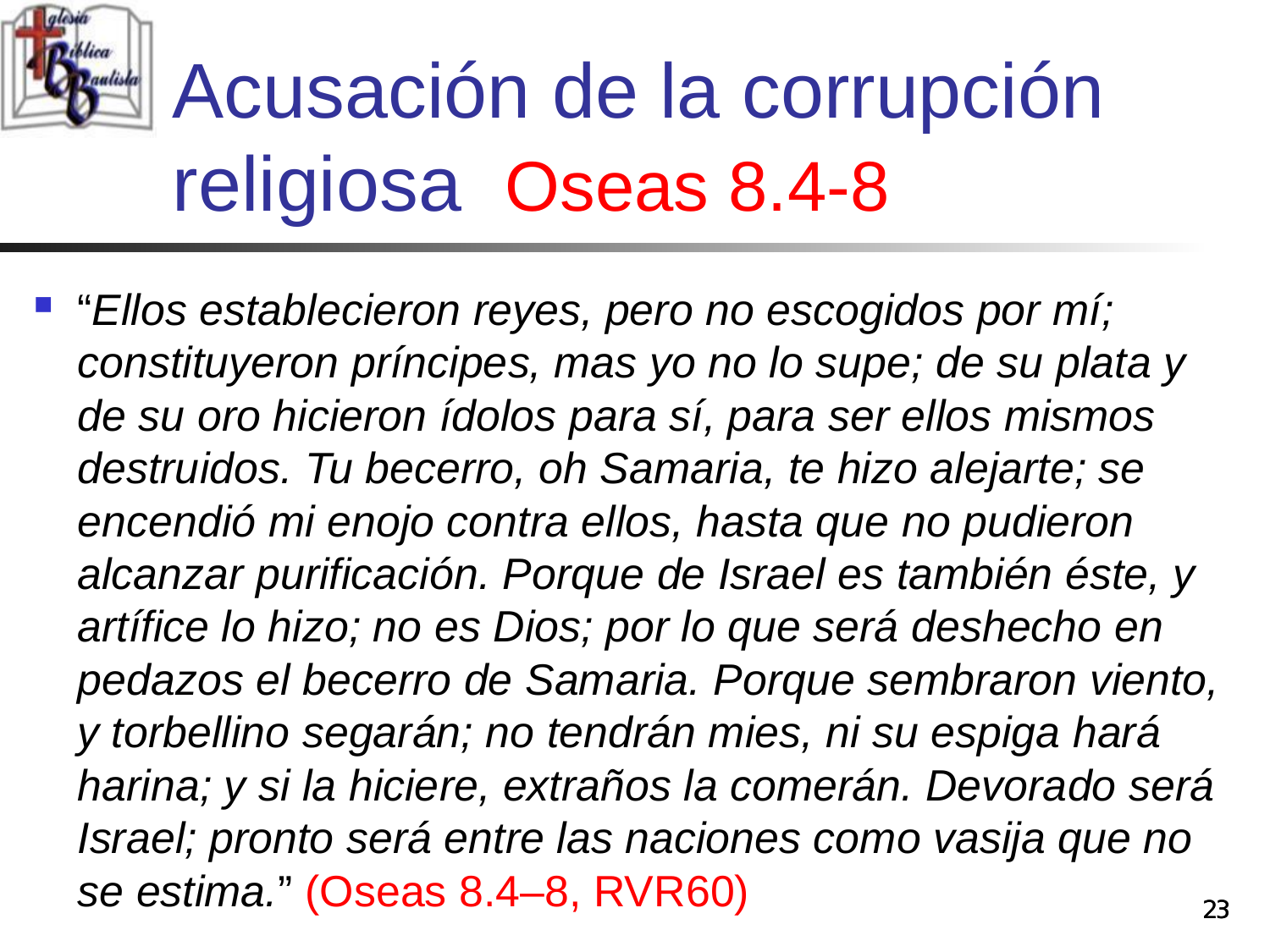

# Acusación de la corrupción religiosa  Oseas 8.4-8
“Ellos establecieron reyes, pero no escogidos por mí; constituyeron príncipes, mas yo no lo supe; de su plata y de su oro hicieron ídolos para sí, para ser ellos mismos destruidos. Tu becerro, oh Samaria, te hizo alejarte; se encendió mi enojo contra ellos, hasta que no pudieron alcanzar purificación. Porque de Israel es también éste, y artífice lo hizo; no es Dios; por lo que será deshecho en pedazos el becerro de Samaria. Porque sembraron viento, y torbellino segarán; no tendrán mies, ni su espiga hará harina; y si la hiciere, extraños la comerán. Devorado será Israel; pronto será entre las naciones como vasija que no se estima.” (Oseas 8.4–8, RVR60)

23
23